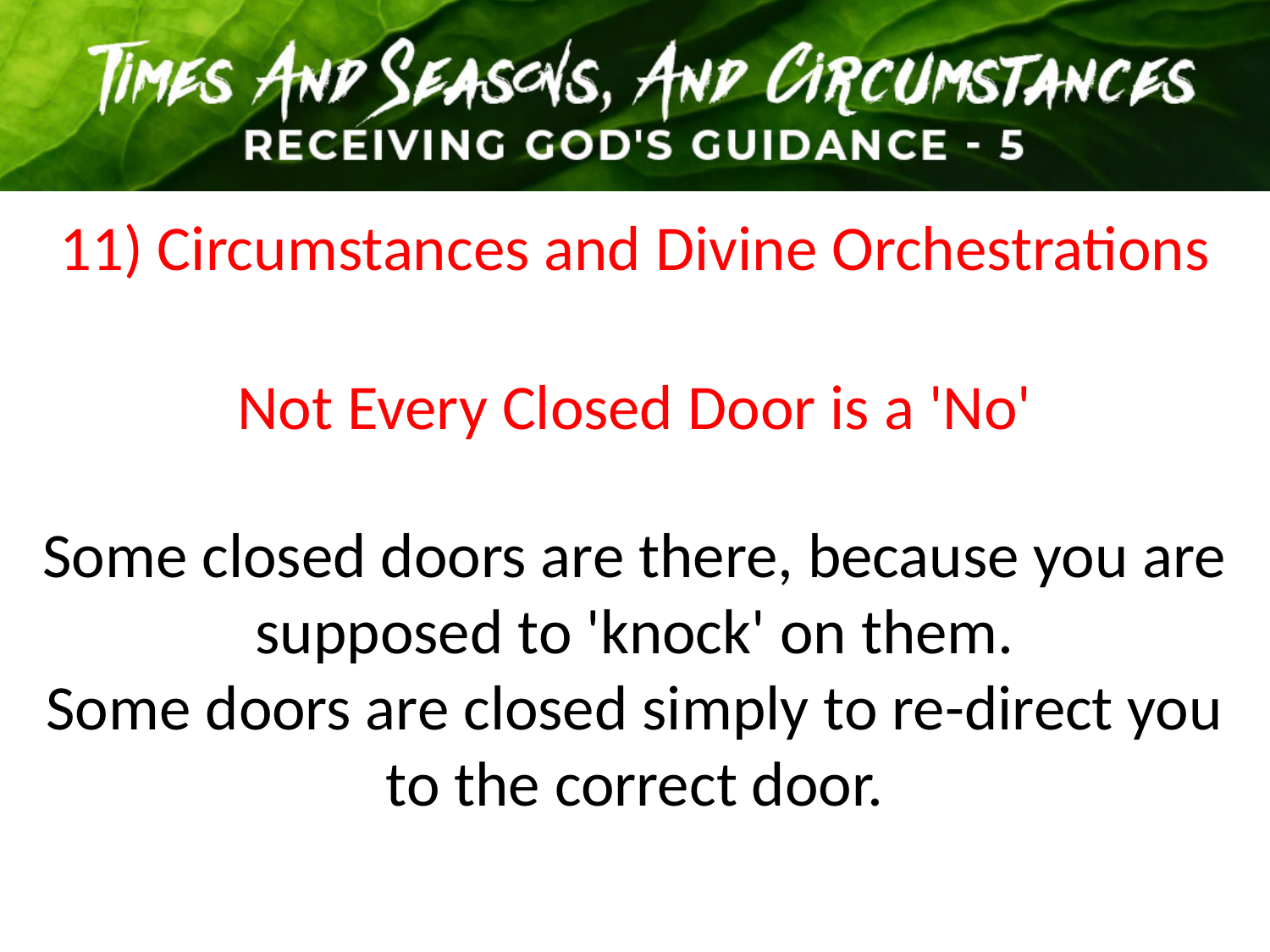

11) Circumstances and Divine Orchestrations
Not Every Closed Door is a 'No'
Some closed doors are there, because you are supposed to 'knock' on them.
Some doors are closed simply to re-direct you to the correct door.